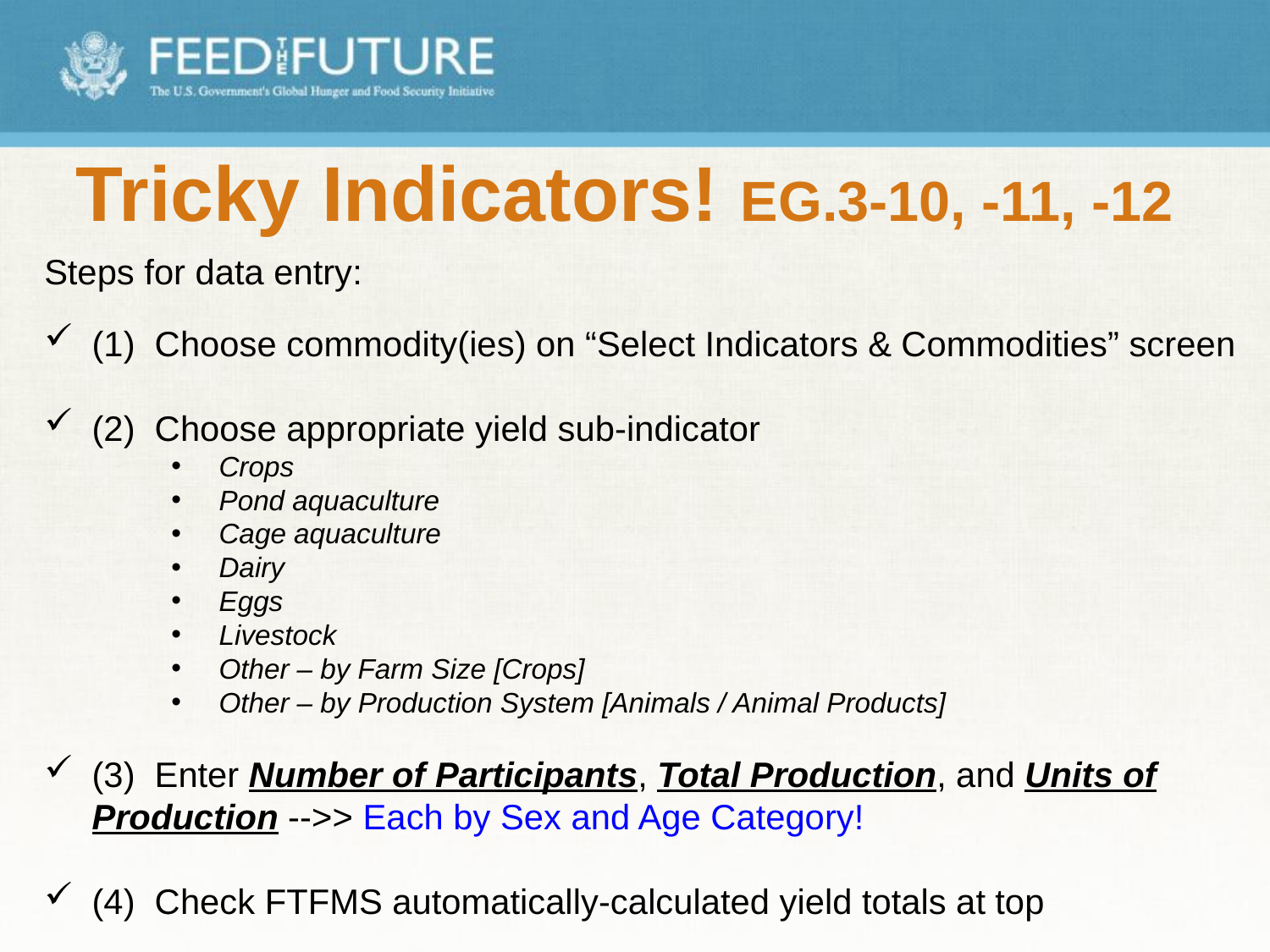

# Tricky Indicators! EG.3-10, -11, -12
Steps for data entry:

(1)  Choose commodity(ies) on “Select Indicators & Commodities” screen

(2)  Choose appropriate yield sub-indicator
Crops
Pond aquaculture
Cage aquaculture
Dairy
Eggs
Livestock
Other – by Farm Size [Crops]
Other – by Production System [Animals / Animal Products]

(3)  Enter Number of Participants, Total Production, and Units of Production -->> Each by Sex and Age Category!

(4)  Check FTFMS automatically-calculated yield totals at top